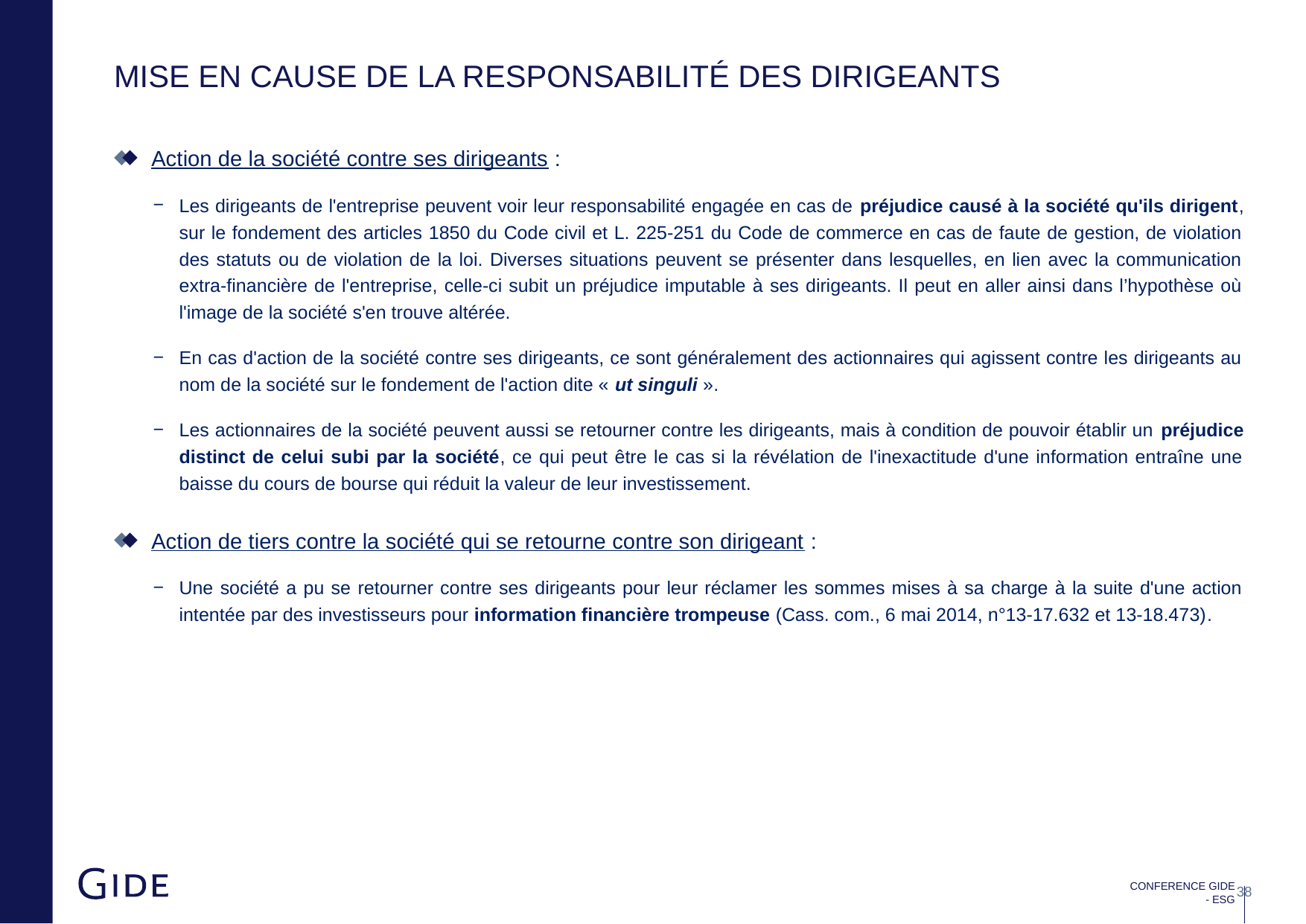

# mise en cause de la responsabilité des dirigeants
Action de la société contre ses dirigeants :
Les dirigeants de l'entreprise peuvent voir leur responsabilité engagée en cas de préjudice causé à la société qu'ils dirigent, sur le fondement des articles 1850 du Code civil et L. 225-251 du Code de commerce en cas de faute de gestion, de violation des statuts ou de violation de la loi. Diverses situations peuvent se présenter dans lesquelles, en lien avec la communication extra-financière de l'entreprise, celle-ci subit un préjudice imputable à ses dirigeants. Il peut en aller ainsi dans l’hypothèse où l'image de la société s'en trouve altérée.
En cas d'action de la société contre ses dirigeants, ce sont généralement des actionnaires qui agissent contre les dirigeants au nom de la société sur le fondement de l'action dite « ut singuli ».
Les actionnaires de la société peuvent aussi se retourner contre les dirigeants, mais à condition de pouvoir établir un préjudice distinct de celui subi par la société, ce qui peut être le cas si la révélation de l'inexactitude d'une information entraîne une baisse du cours de bourse qui réduit la valeur de leur investissement.
Action de tiers contre la société qui se retourne contre son dirigeant :
Une société a pu se retourner contre ses dirigeants pour leur réclamer les sommes mises à sa charge à la suite d'une action intentée par des investisseurs pour information financière trompeuse (Cass. com., 6 mai 2014, n°13-17.632 et 13-18.473).
CONFERENCE GIDE - ESG